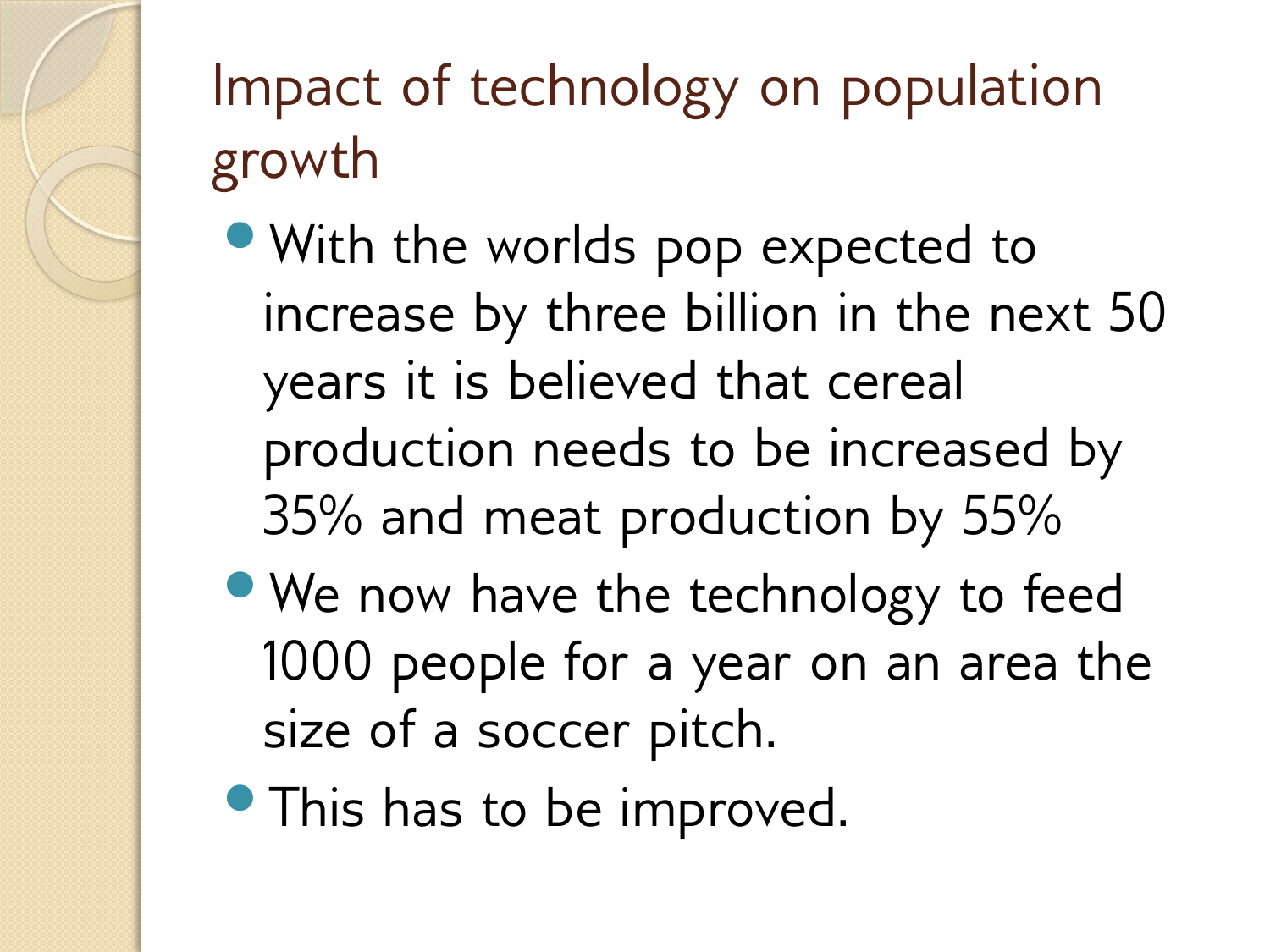

# Impact of technology on population growth
With the worlds pop expected to increase by three billion in the next 50 years it is believed that cereal production needs to be increased by 35% and meat production by 55%
We now have the technology to feed 1000 people for a year on an area the size of a soccer pitch.
This has to be improved.